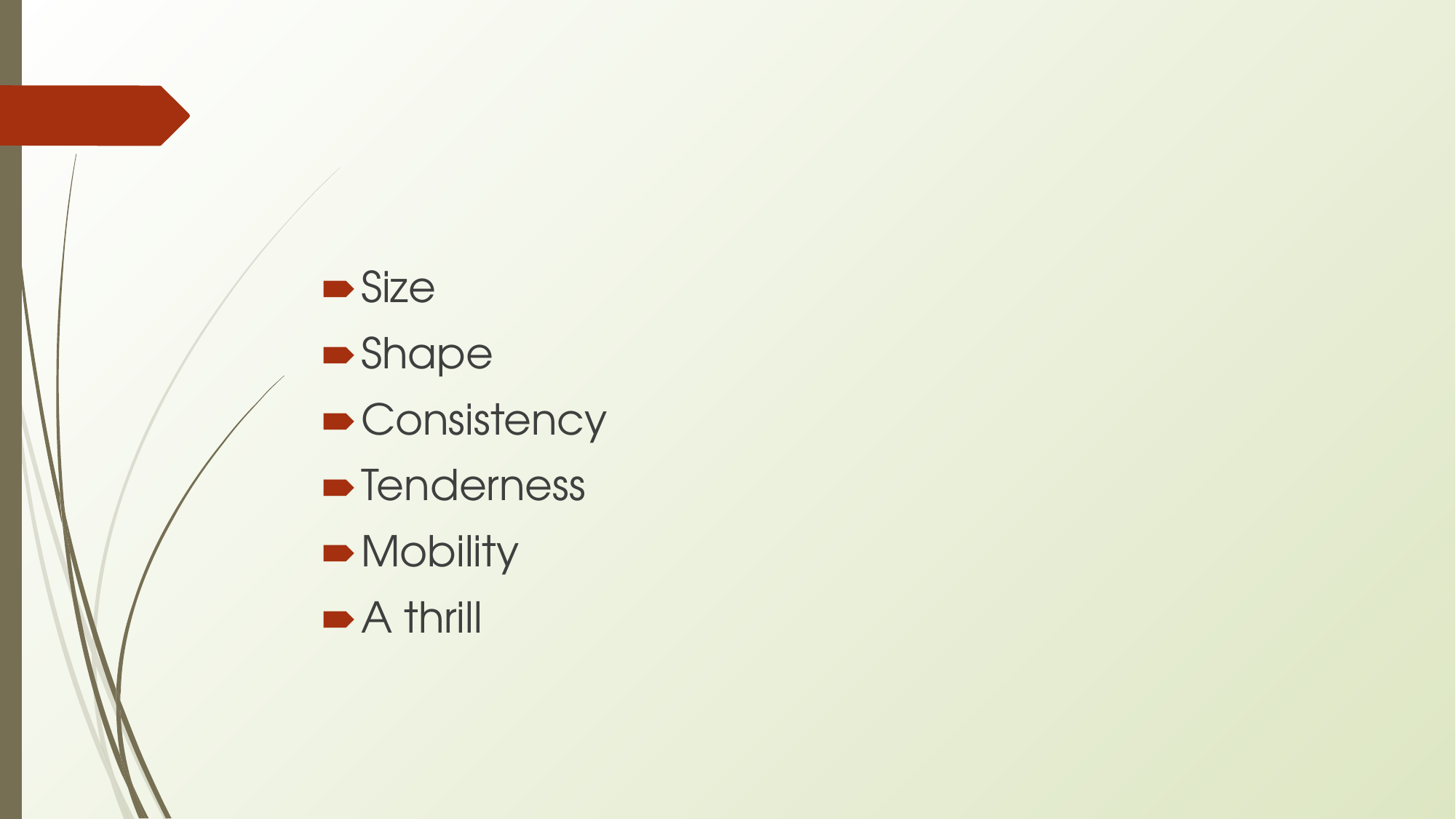

#
Size
Shape
Consistency
Tenderness
Mobility
A thrill